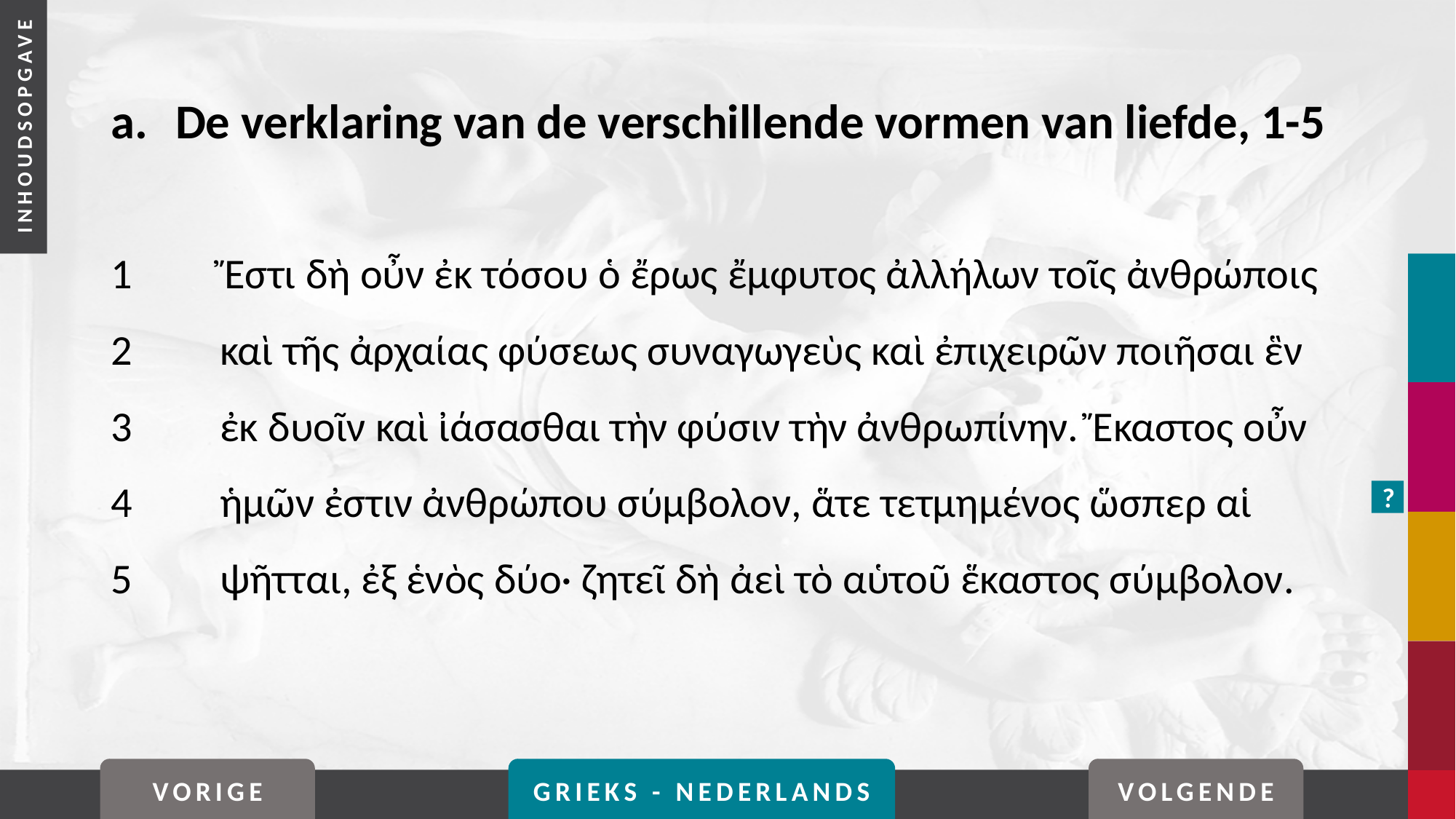

# a.	De verklaring van de verschillende vormen van liefde, 1-5
1	Ἔστι δὴ οὖν ἐκ τόσου ὁ ἔρως ἔμφυτος ἀλλήλων τοῖς ἀνθρώποις
2	καὶ τῆς ἀρχαίας φύσεως συναγωγεὺς καὶ ἐπιχειρῶν ποιῆσαι ἓν
3	ἐκ δυοῖν καὶ ἰάσασθαι τὴν φύσιν τὴν ἀνθρωπίνην. Ἔκαστος οὖν
4	ἡμῶν ἐστιν ἀνθρώπου σύμβολον, ἅτε τετμημένος ὥσπερ αἱ
5	ψῆτται, ἐξ ἑνὸς δύο· ζητεῖ δὴ ἀεὶ τὸ αὑτοῦ ἕκαστος σύμβολον.
?
VORIGE
GRIEKS - NEDERLANDS
VOLGENDE